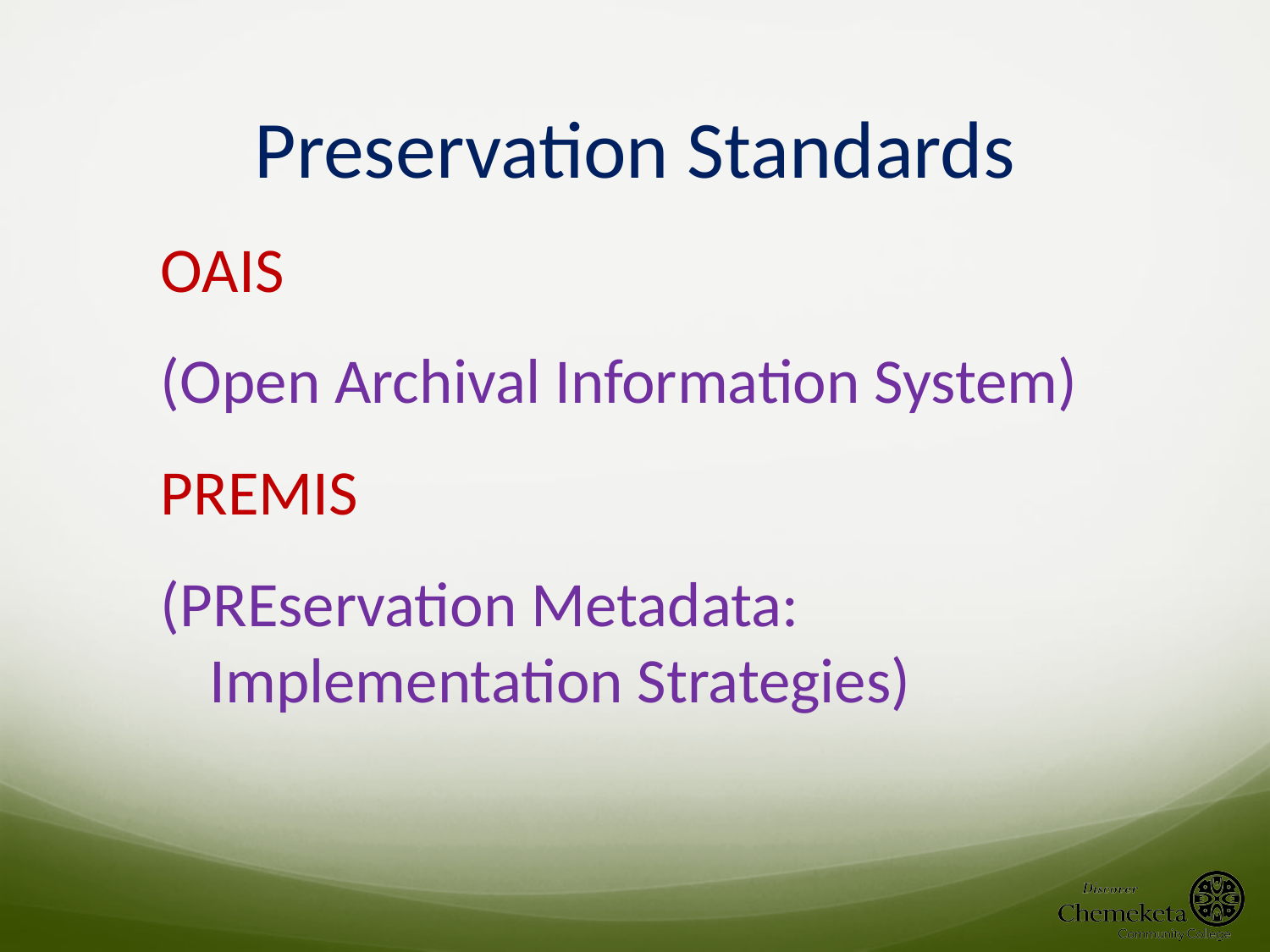

# Preservation Standards
OAIS
(Open Archival Information System)
PREMIS
(PREservation Metadata: Implementation Strategies)